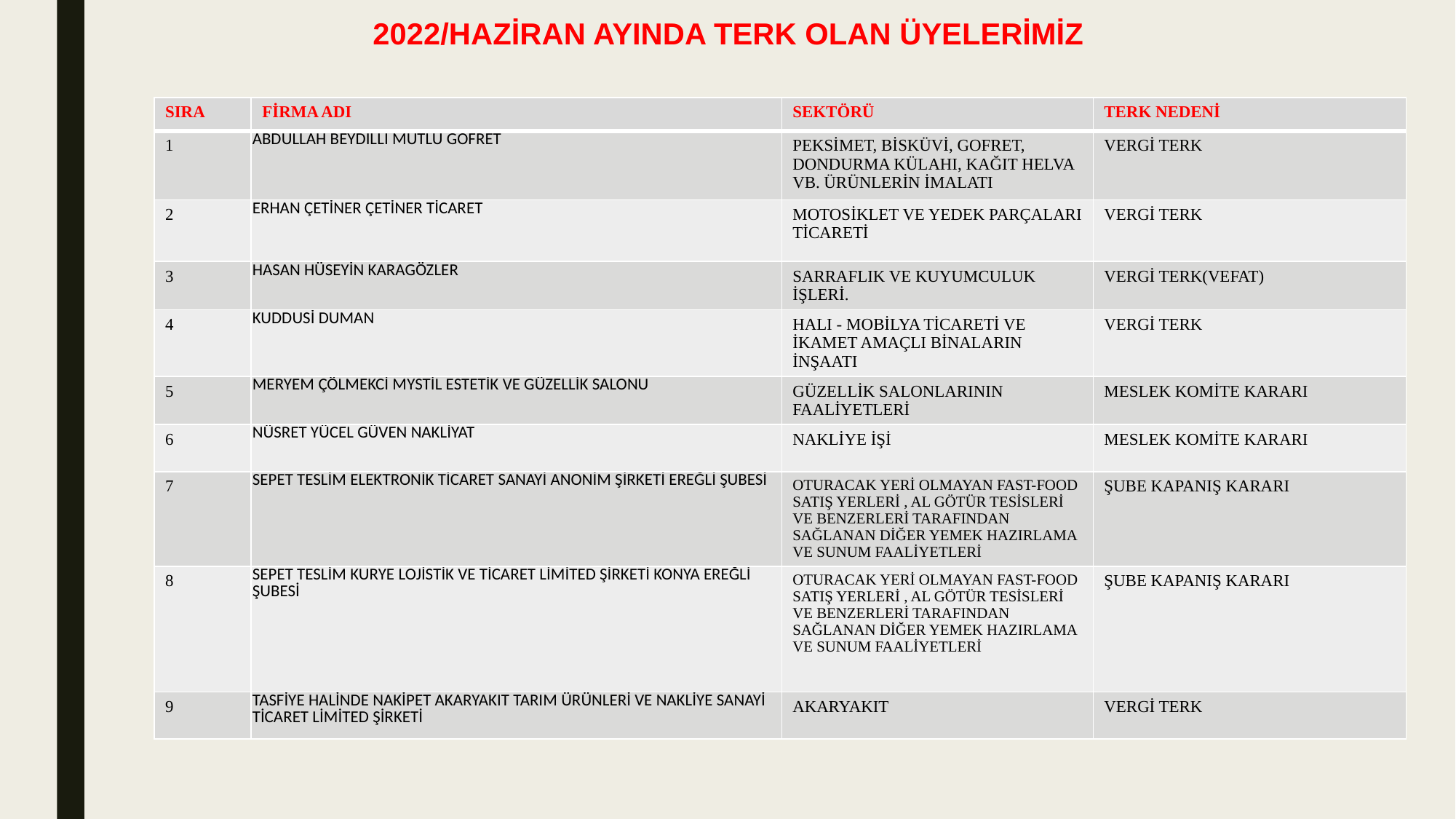

# 2022/HAZİRAN AYINDA TERK OLAN ÜYELERİMİZ
| SIRA | FİRMA ADI | SEKTÖRÜ | TERK NEDENİ |
| --- | --- | --- | --- |
| 1 | ABDULLAH BEYDİLLİ MUTLU GOFRET | PEKSİMET, BİSKÜVİ, GOFRET, DONDURMA KÜLAHI, KAĞIT HELVA VB. ÜRÜNLERİN İMALATI | VERGİ TERK |
| 2 | ERHAN ÇETİNER ÇETİNER TİCARET | MOTOSİKLET VE YEDEK PARÇALARI TİCARETİ | VERGİ TERK |
| 3 | HASAN HÜSEYİN KARAGÖZLER | SARRAFLIK VE KUYUMCULUK İŞLERİ. | VERGİ TERK(VEFAT) |
| 4 | KUDDUSİ DUMAN | HALI - MOBİLYA TİCARETİ VE İKAMET AMAÇLI BİNALARIN İNŞAATI | VERGİ TERK |
| 5 | MERYEM ÇÖLMEKCİ MYSTİL ESTETİK VE GÜZELLİK SALONU | GÜZELLİK SALONLARININ FAALİYETLERİ | MESLEK KOMİTE KARARI |
| 6 | NÜSRET YÜCEL GÜVEN NAKLİYAT | NAKLİYE İŞİ | MESLEK KOMİTE KARARI |
| 7 | SEPET TESLİM ELEKTRONİK TİCARET SANAYİ ANONİM ŞİRKETİ EREĞLİ ŞUBESİ | OTURACAK YERİ OLMAYAN FAST-FOOD SATIŞ YERLERİ , AL GÖTÜR TESİSLERİ VE BENZERLERİ TARAFINDAN SAĞLANAN DİĞER YEMEK HAZIRLAMA VE SUNUM FAALİYETLERİ | ŞUBE KAPANIŞ KARARI |
| 8 | SEPET TESLİM KURYE LOJİSTİK VE TİCARET LİMİTED ŞİRKETİ KONYA EREĞLİ ŞUBESİ | OTURACAK YERİ OLMAYAN FAST-FOOD SATIŞ YERLERİ , AL GÖTÜR TESİSLERİ VE BENZERLERİ TARAFINDAN SAĞLANAN DİĞER YEMEK HAZIRLAMA VE SUNUM FAALİYETLERİ | ŞUBE KAPANIŞ KARARI |
| 9 | TASFİYE HALİNDE NAKİPET AKARYAKIT TARIM ÜRÜNLERİ VE NAKLİYE SANAYİ TİCARET LİMİTED ŞİRKETİ | AKARYAKIT | VERGİ TERK |